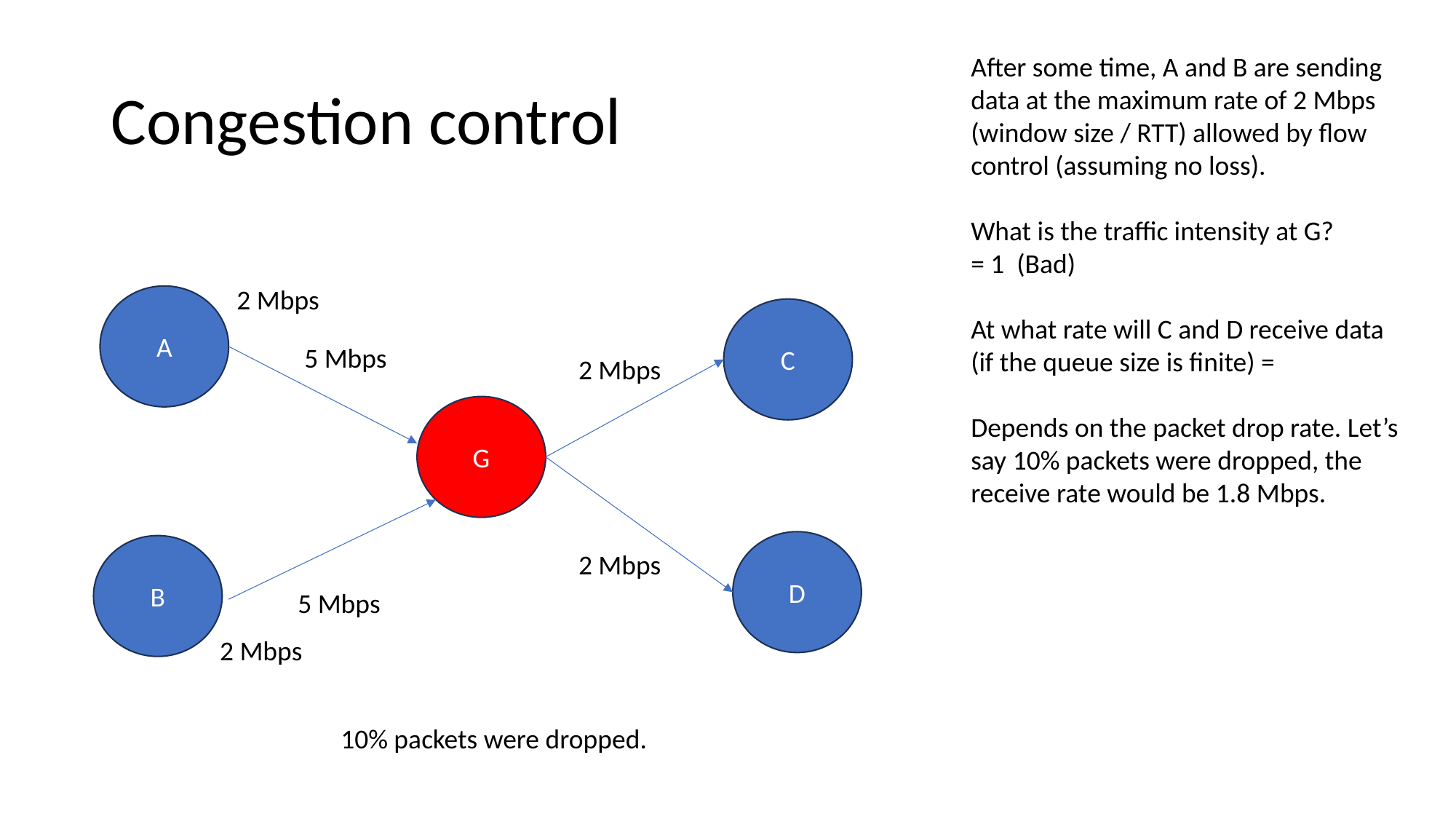

# Congestion control
After some time, A and B are sending data at the maximum rate of 2 Mbps (window size / RTT) allowed by flow control (assuming no loss).

What is the traffic intensity at G?
= 1  (Bad)

At what rate will C and D receive data (if the queue size is finite) =

Depends on the packet drop rate. Let’s say 10% packets were dropped, the receive rate would be 1.8 Mbps.

2 Mbps
A
C
5 Mbps
2 Mbps
G
D
B
2 Mbps
5 Mbps
2 Mbps
10% packets were dropped.